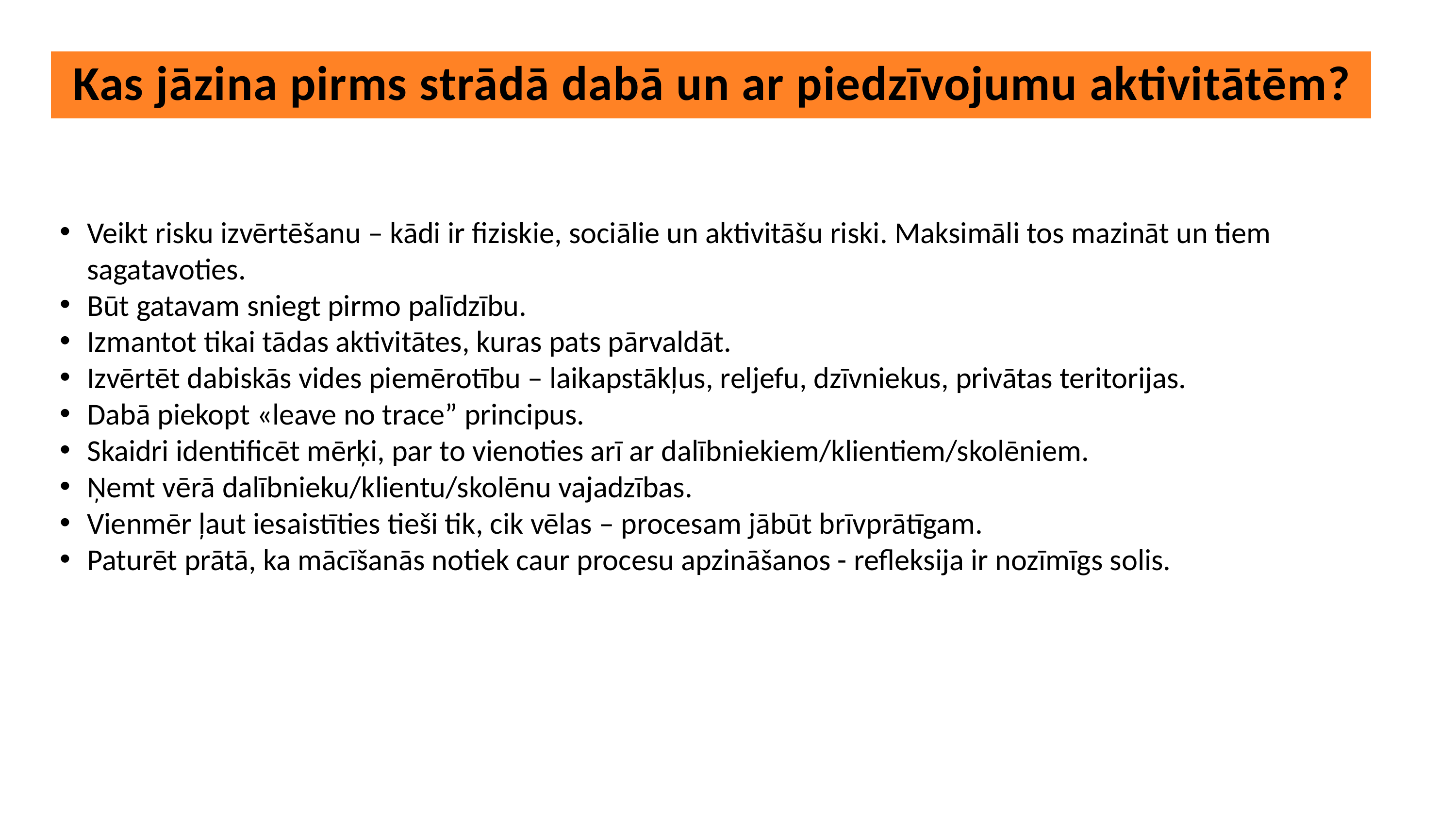

Kas jāzina pirms strādā dabā un ar piedzīvojumu aktivitātēm?
Veikt risku izvērtēšanu – kādi ir fiziskie, sociālie un aktivitāšu riski. Maksimāli tos mazināt un tiem sagatavoties.
Būt gatavam sniegt pirmo palīdzību.
Izmantot tikai tādas aktivitātes, kuras pats pārvaldāt.
Izvērtēt dabiskās vides piemērotību – laikapstākļus, reljefu, dzīvniekus, privātas teritorijas.
Dabā piekopt «leave no trace” principus.
Skaidri identificēt mērķi, par to vienoties arī ar dalībniekiem/klientiem/skolēniem.
Ņemt vērā dalībnieku/klientu/skolēnu vajadzības.
Vienmēr ļaut iesaistīties tieši tik, cik vēlas – procesam jābūt brīvprātīgam.
Paturēt prātā, ka mācīšanās notiek caur procesu apzināšanos - refleksija ir nozīmīgs solis.